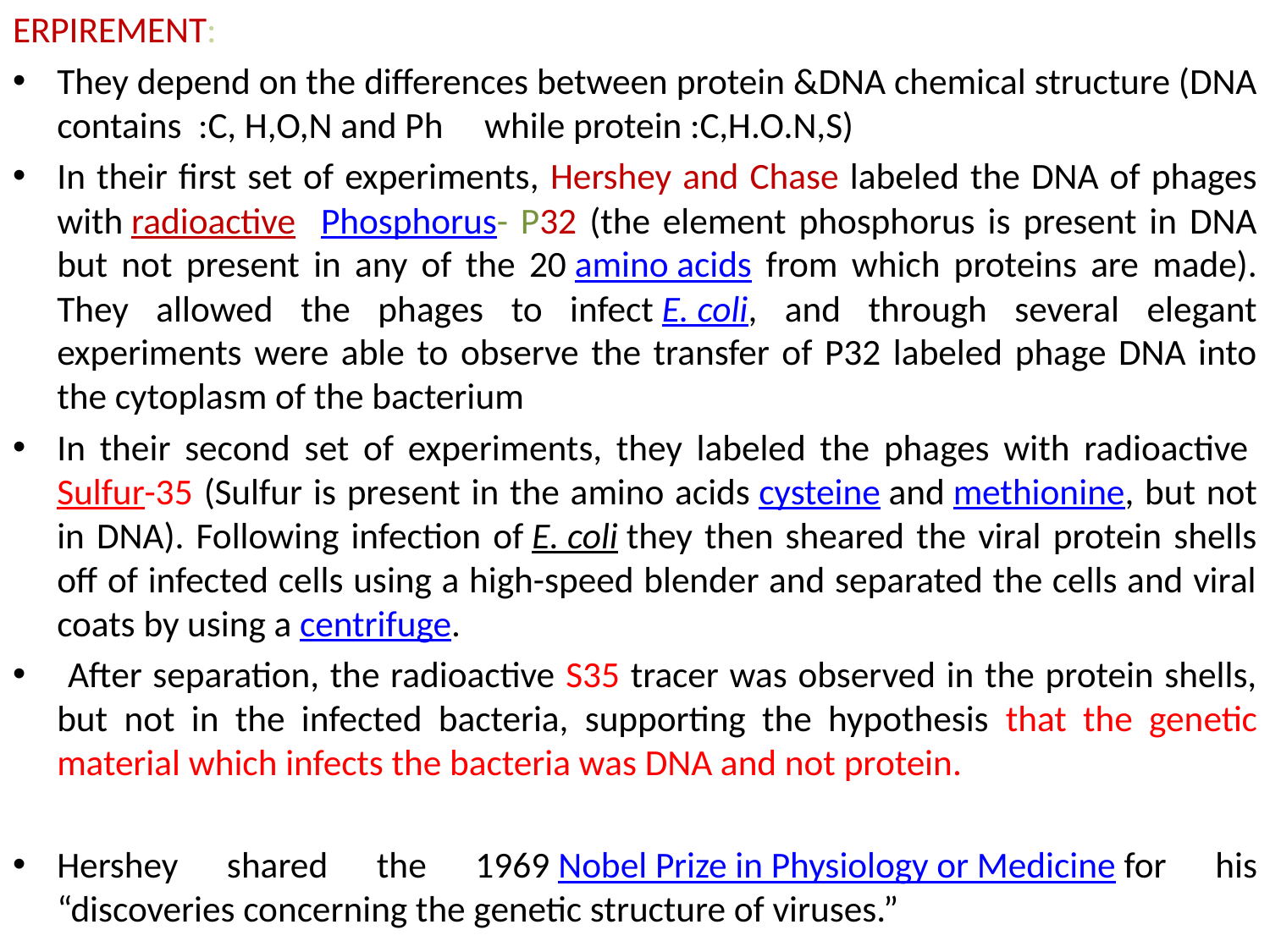

ERPIREMENT:
They depend on the differences between protein &DNA chemical structure (DNA contains  :C, H,O,N and Ph     while protein :C,H.O.N,S)
In their first set of experiments, Hershey and Chase labeled the DNA of phages with radioactive  Phosphorus- P32 (the element phosphorus is present in DNA but not present in any of the 20 amino acids from which proteins are made). They allowed the phages to infect E. coli, and through several elegant experiments were able to observe the transfer of P32 labeled phage DNA into the cytoplasm of the bacterium
In their second set of experiments, they labeled the phages with radioactive Sulfur-35 (Sulfur is present in the amino acids cysteine and methionine, but not in DNA). Following infection of E. coli they then sheared the viral protein shells off of infected cells using a high-speed blender and separated the cells and viral coats by using a centrifuge.
 After separation, the radioactive S35 tracer was observed in the protein shells, but not in the infected bacteria, supporting the hypothesis that the genetic material which infects the bacteria was DNA and not protein.

Hershey shared the 1969 Nobel Prize in Physiology or Medicine for his “discoveries concerning the genetic structure of viruses.”